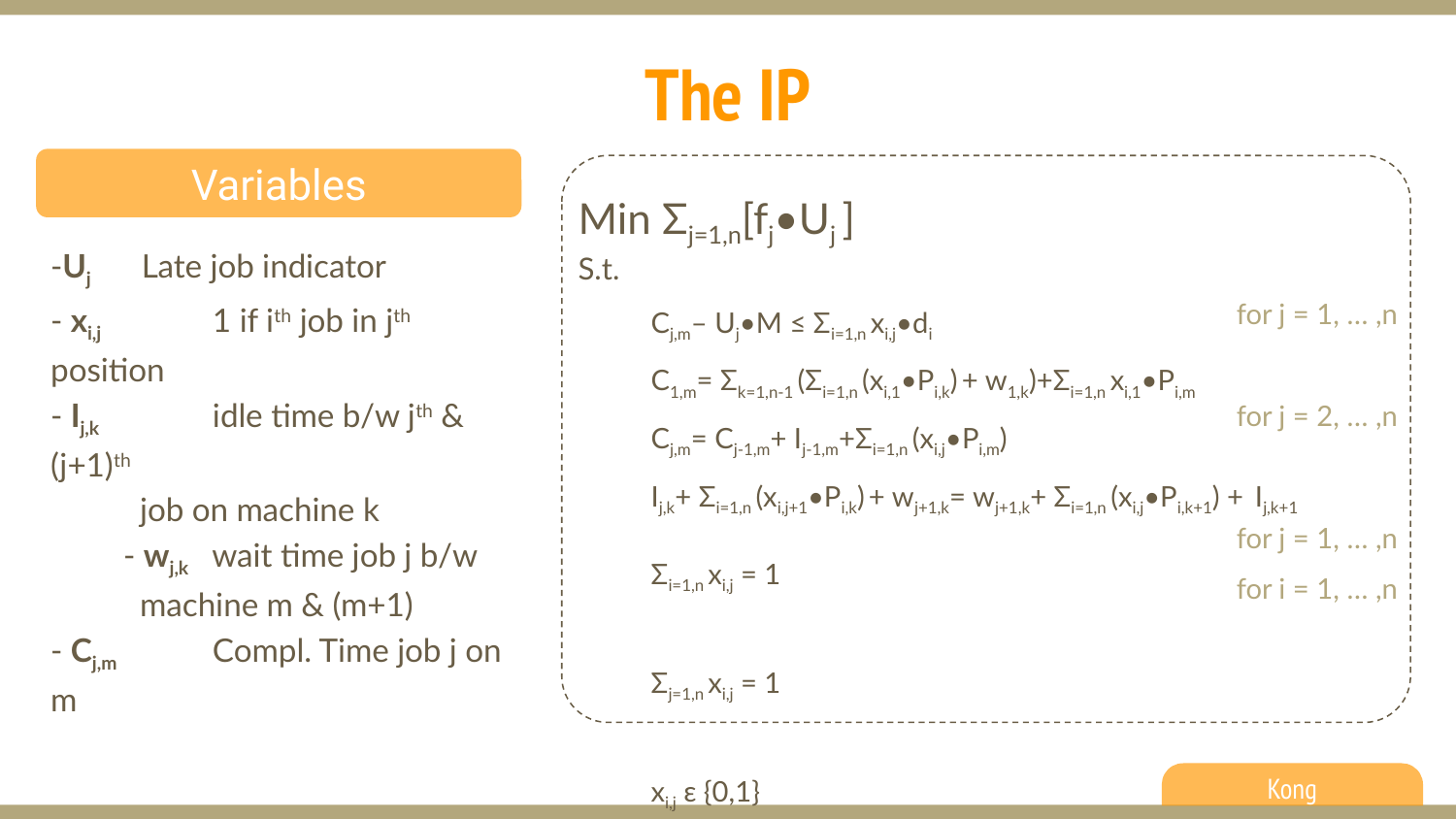

The IP
Variables

Min Σj=1,n[fj•Uj ]
S.t.
Cj,m– Uj•M ≤ Σi=1,n xi,j•di
C1,m= Σk=1,n-1 (Σi=1,n (xi,1•Pi,k) + w1,k)+Σi=1,n xi,1•Pi,m
Cj,m= Cj-1,m+ Ij-1,m+Σi=1,n (xi,j•Pi,m)
Ij,k+ Σi=1,n (xi,j+1•Pi,k) + wj+1,k= wj+1,k+ Σi=1,n (xi,j•Pi,k+1) +  Ij,k+1
Σi=1,n xi,j = 1
Σj=1,n xi,j = 1
xi,j ε {0,1}
wi,j, Ii,j ≥ 0
-Uj        Late job indicator
- xi,j	  1 if ith job in jth position
- Ij,k	  idle time b/w jth & (j+1)th
  job on machine k
- wj,k	  wait time job j b/w
  machine m & (m+1)
- Cj,m	  Compl. Time job j on m
for j = 1, … ,n

for j = 2, … ,n

for j = 1, … ,n for i = 1, … ,n
Kong